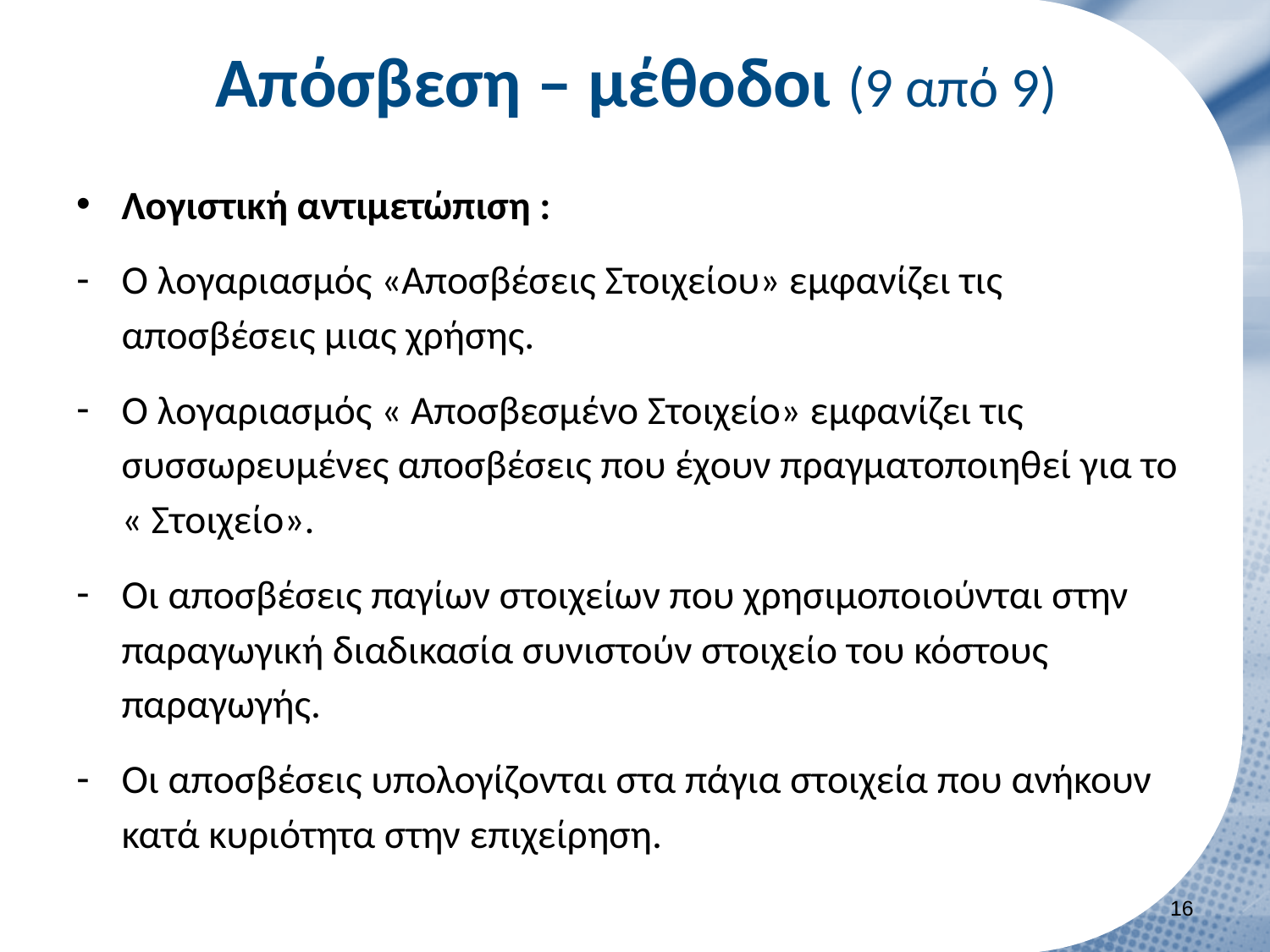

# Απόσβεση – μέθοδοι (9 από 9)
Λογιστική αντιμετώπιση :
Ο λογαριασμός «Αποσβέσεις Στοιχείου» εμφανίζει τις αποσβέσεις μιας χρήσης.
Ο λογαριασμός « Αποσβεσμένο Στοιχείο» εμφανίζει τις συσσωρευμένες αποσβέσεις που έχουν πραγματοποιηθεί για το « Στοιχείο».
Οι αποσβέσεις παγίων στοιχείων που χρησιμοποιούνται στην παραγωγική διαδικασία συνιστούν στοιχείο του κόστους παραγωγής.
Οι αποσβέσεις υπολογίζονται στα πάγια στοιχεία που ανήκουν κατά κυριότητα στην επιχείρηση.
16